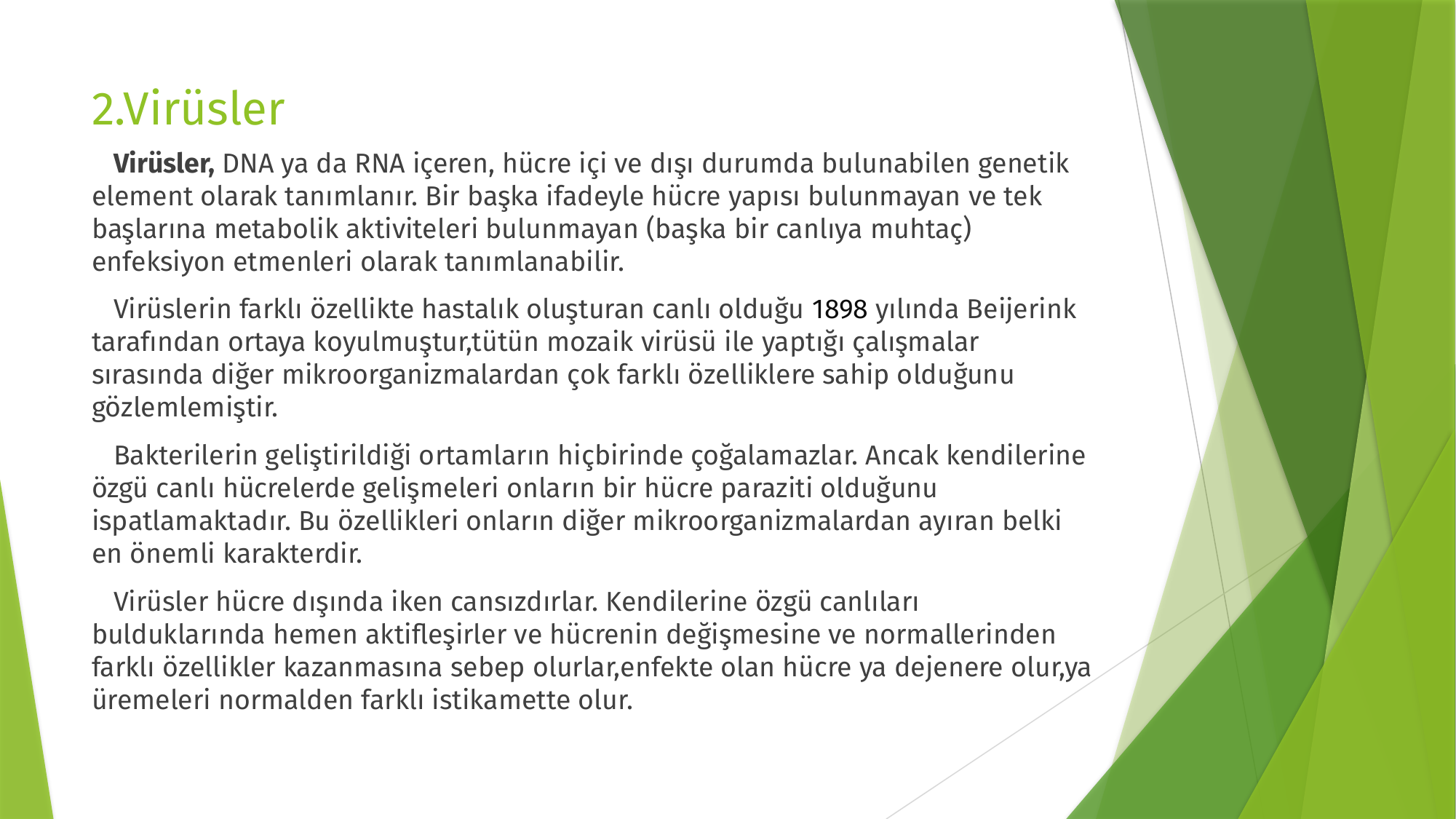

# 2.Virüsler
   Virüsler, DNA ya da RNA içeren, hücre içi ve dışı durumda bulunabilen genetik element olarak tanımlanır. Bir başka ifadeyle hücre yapısı bulunmayan ve tek başlarına metabolik aktiviteleri bulunmayan (başka bir canlıya muhtaç) enfeksiyon etmenleri olarak tanımlanabilir.
   Virüslerin farklı özellikte hastalık oluşturan canlı olduğu 1898 yılında Beijerink tarafından ortaya koyulmuştur,tütün mozaik virüsü ile yaptığı çalışmalar sırasında diğer mikroorganizmalardan çok farklı özelliklere sahip olduğunu gözlemlemiştir.
   Bakterilerin geliştirildiği ortamların hiçbirinde çoğalamazlar. Ancak kendilerine özgü canlı hücrelerde gelişmeleri onların bir hücre paraziti olduğunu ispatlamaktadır. Bu özellikleri onların diğer mikroorganizmalardan ayıran belki en önemli karakterdir.
   Virüsler hücre dışında iken cansızdırlar. Kendilerine özgü canlıları bulduklarında hemen aktifleşirler ve hücrenin değişmesine ve normallerinden farklı özellikler kazanmasına sebep olurlar,enfekte olan hücre ya dejenere olur,ya üremeleri normalden farklı istikamette olur.